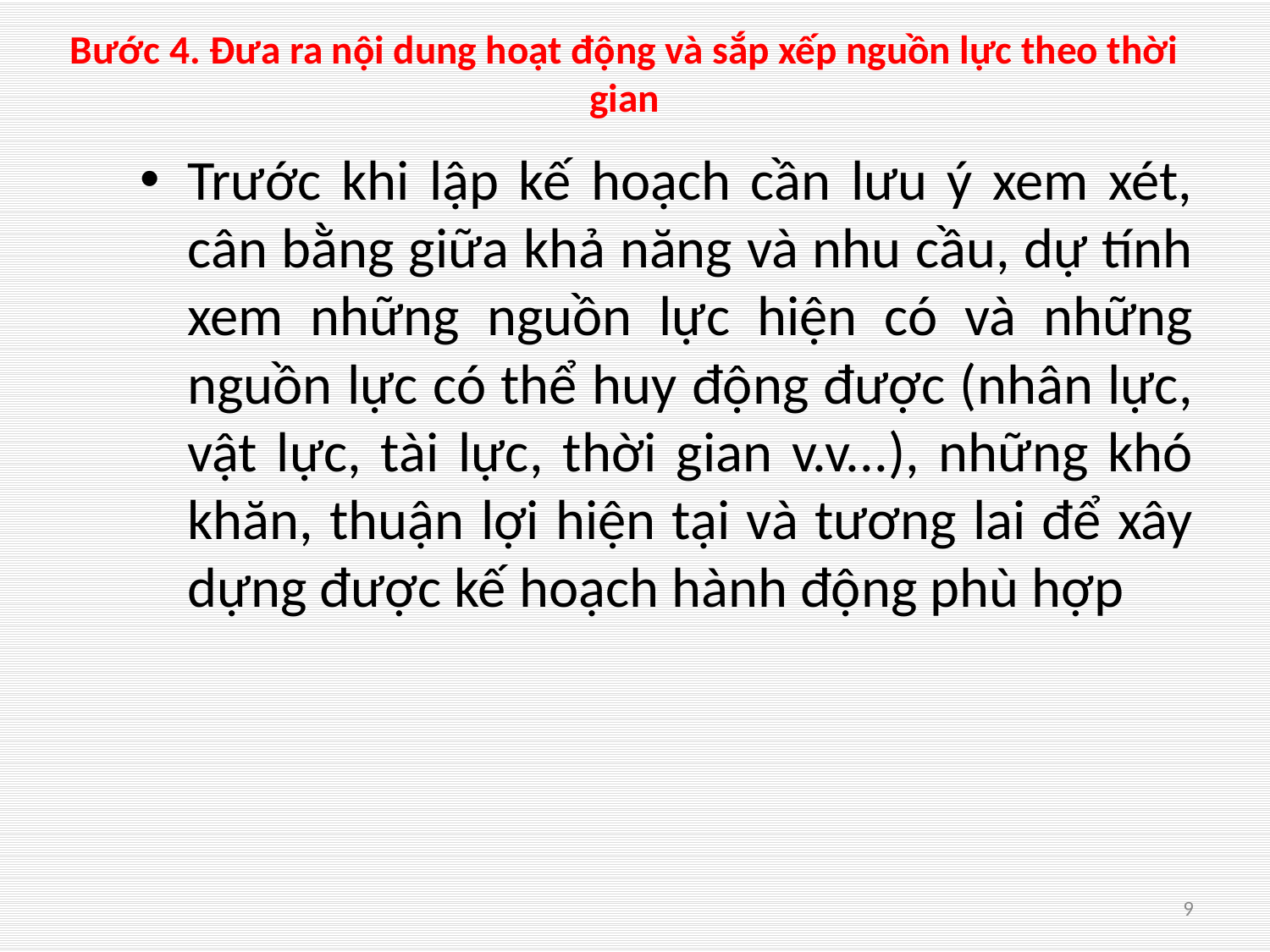

# Bước 4. Đưa ra nội dung hoạt động và sắp xếp nguồn lực theo thời gian
Trước khi lập kế hoạch cần lưu ý xem xét, cân bằng giữa khả năng và nhu cầu, dự tính xem những nguồn lực hiện có và những nguồn lực có thể huy động được (nhân lực, vật lực, tài lực, thời gian v.v...), những khó khăn, thuận lợi hiện tại và tương lai để xây dựng được kế hoạch hành động phù hợp
9